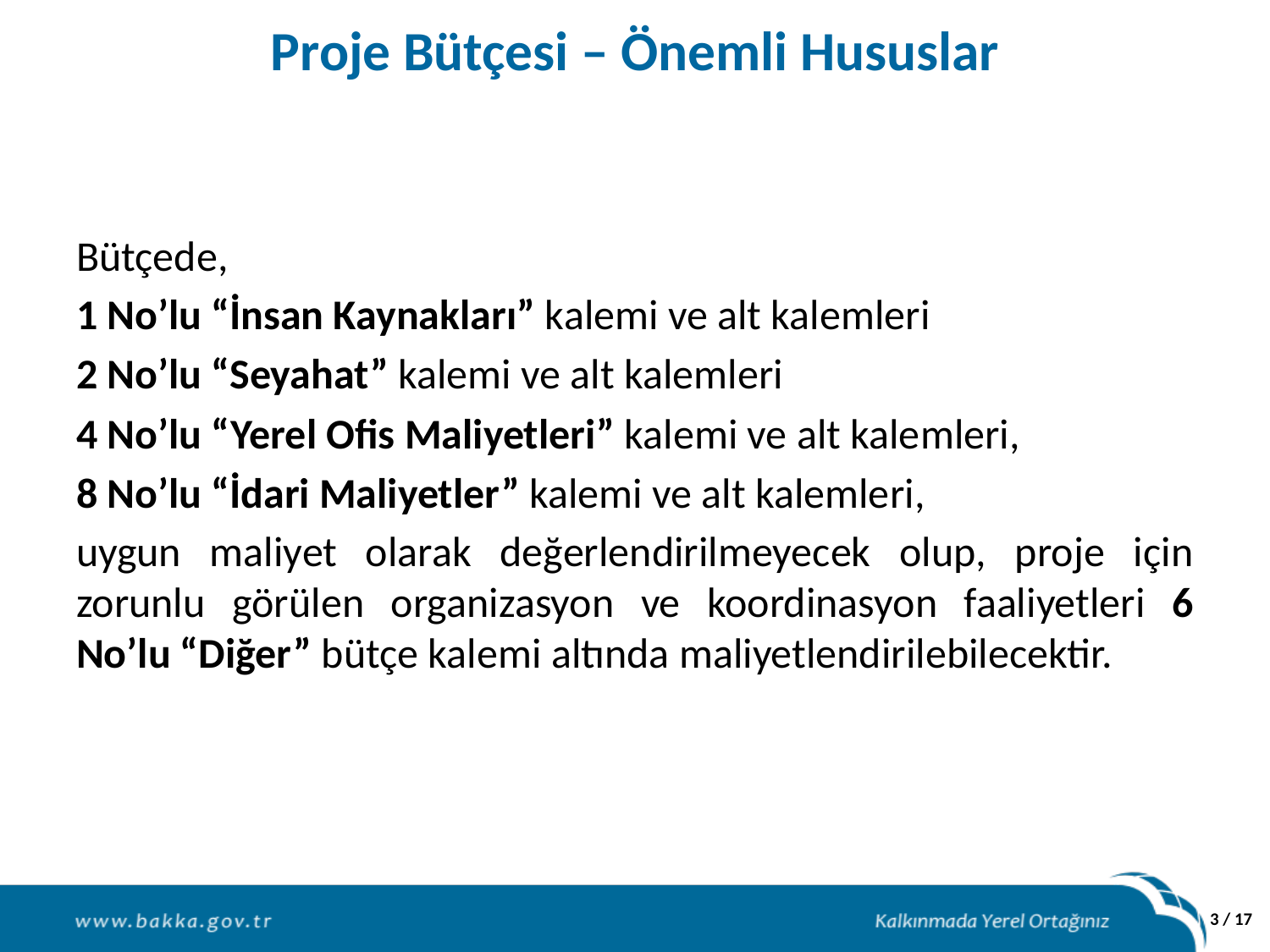

# Proje Bütçesi – Önemli Hususlar
Bütçede,
1 No’lu “İnsan Kaynakları” kalemi ve alt kalemleri
2 No’lu “Seyahat” kalemi ve alt kalemleri
4 No’lu “Yerel Ofis Maliyetleri” kalemi ve alt kalemleri,
8 No’lu “İdari Maliyetler” kalemi ve alt kalemleri,
uygun maliyet olarak değerlendirilmeyecek olup, proje için zorunlu görülen organizasyon ve koordinasyon faaliyetleri 6 No’lu “Diğer” bütçe kalemi altında maliyetlendirilebilecektir.